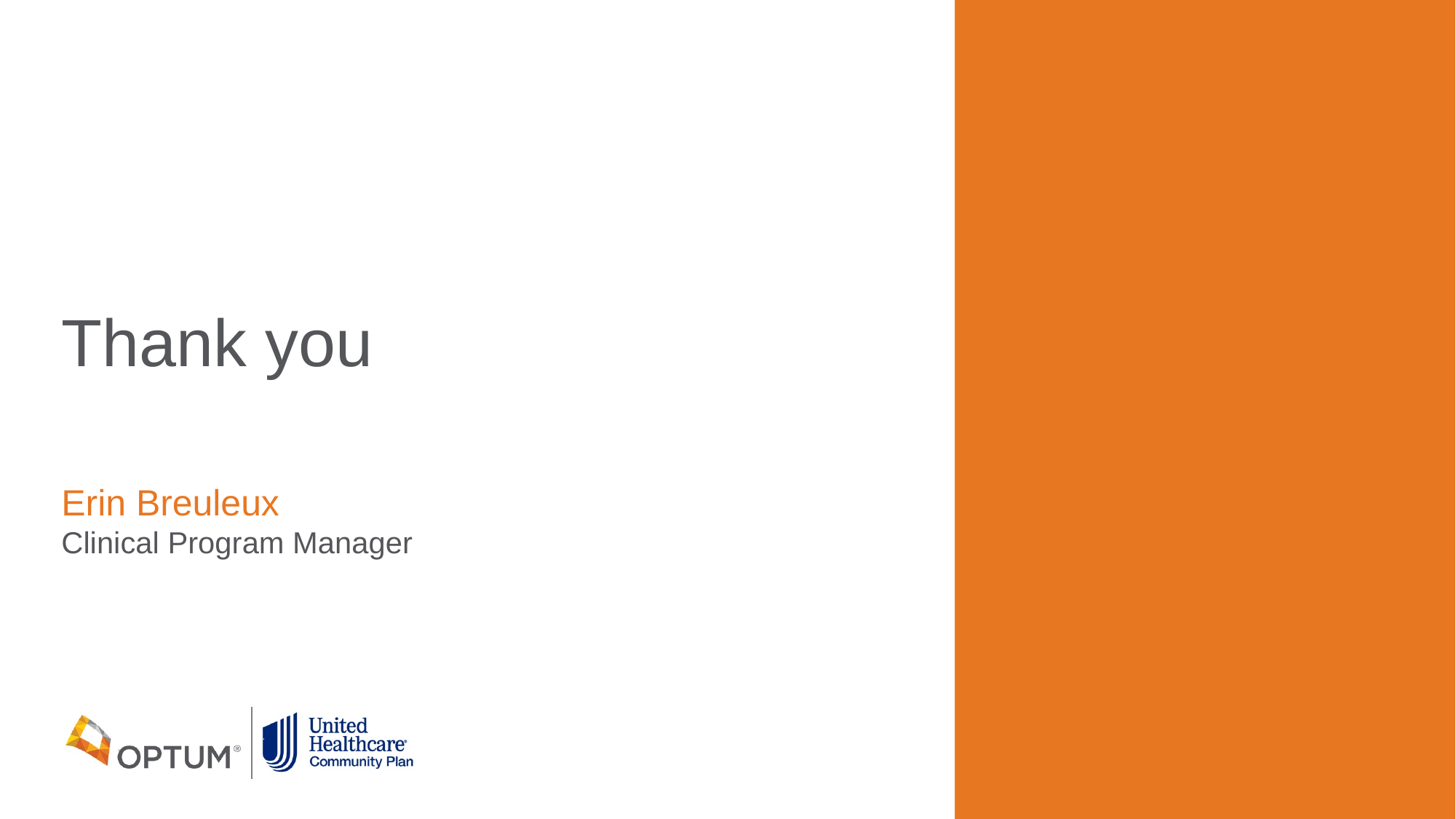

Thank you
# Erin Breuleux
Clinical Program Manager